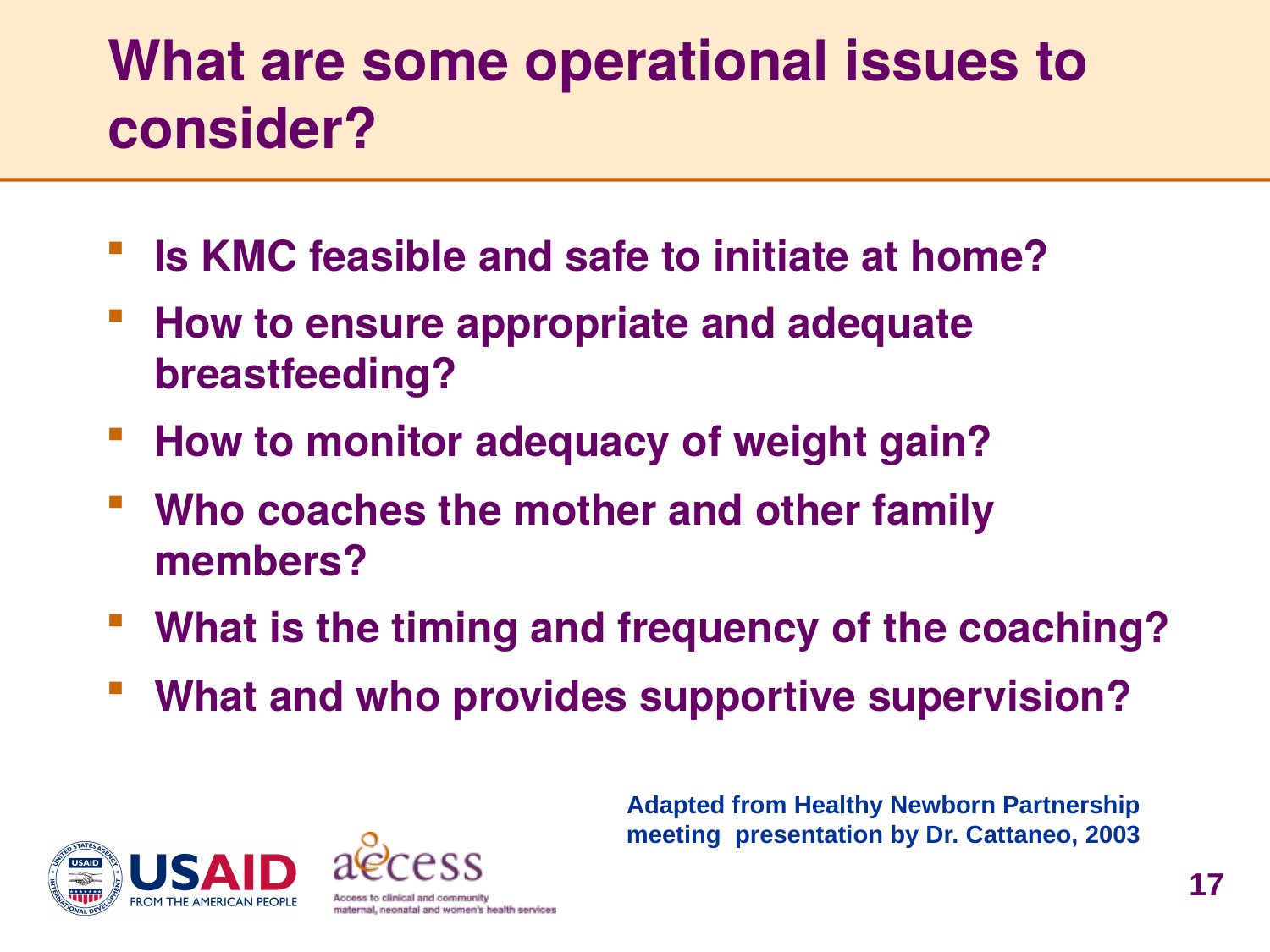

# What are some operational issues to consider?
Is KMC feasible and safe to initiate at home?
How to ensure appropriate and adequate breastfeeding?
How to monitor adequacy of weight gain?
Who coaches the mother and other family members?
What is the timing and frequency of the coaching?
What and who provides supportive supervision?

Adapted from Healthy Newborn Partnership meeting  presentation by Dr. Cattaneo, 2003
17